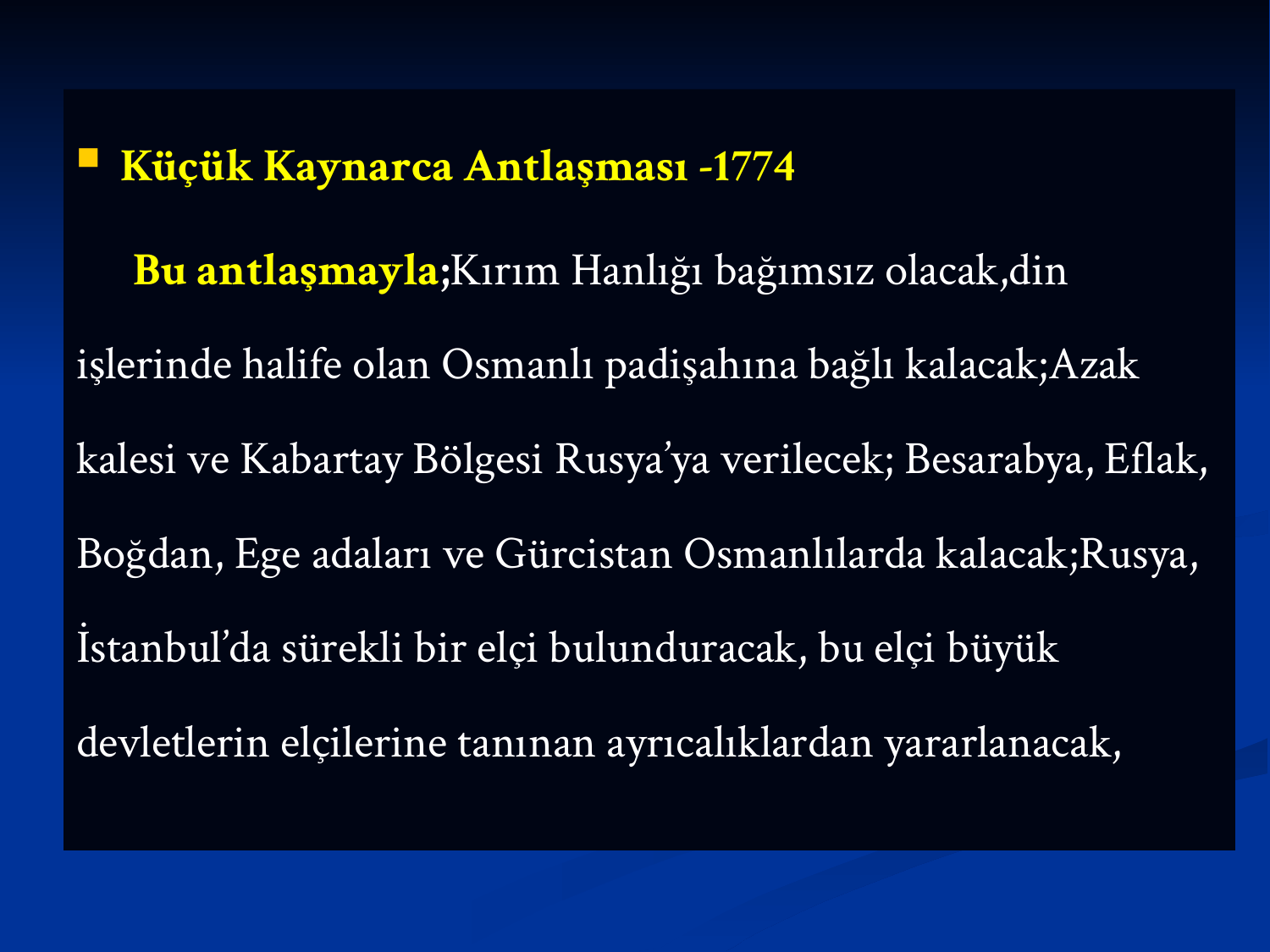

Küçük Kaynarca Antlaşması -1774
      Bu antlaşmayla;Kırım Hanlığı bağımsız olacak,din işlerinde halife olan Osmanlı padişahına bağlı kalacak;Azak kalesi ve Kabartay Bölgesi Rusya’ya verilecek; Besarabya, Eflak, Boğdan, Ege adaları ve Gürcistan Osmanlılarda kalacak;Rusya, İstanbul’da sürekli bir elçi bulunduracak, bu elçi büyük devletlerin elçilerine tanınan ayrıcalıklardan yararlanacak,